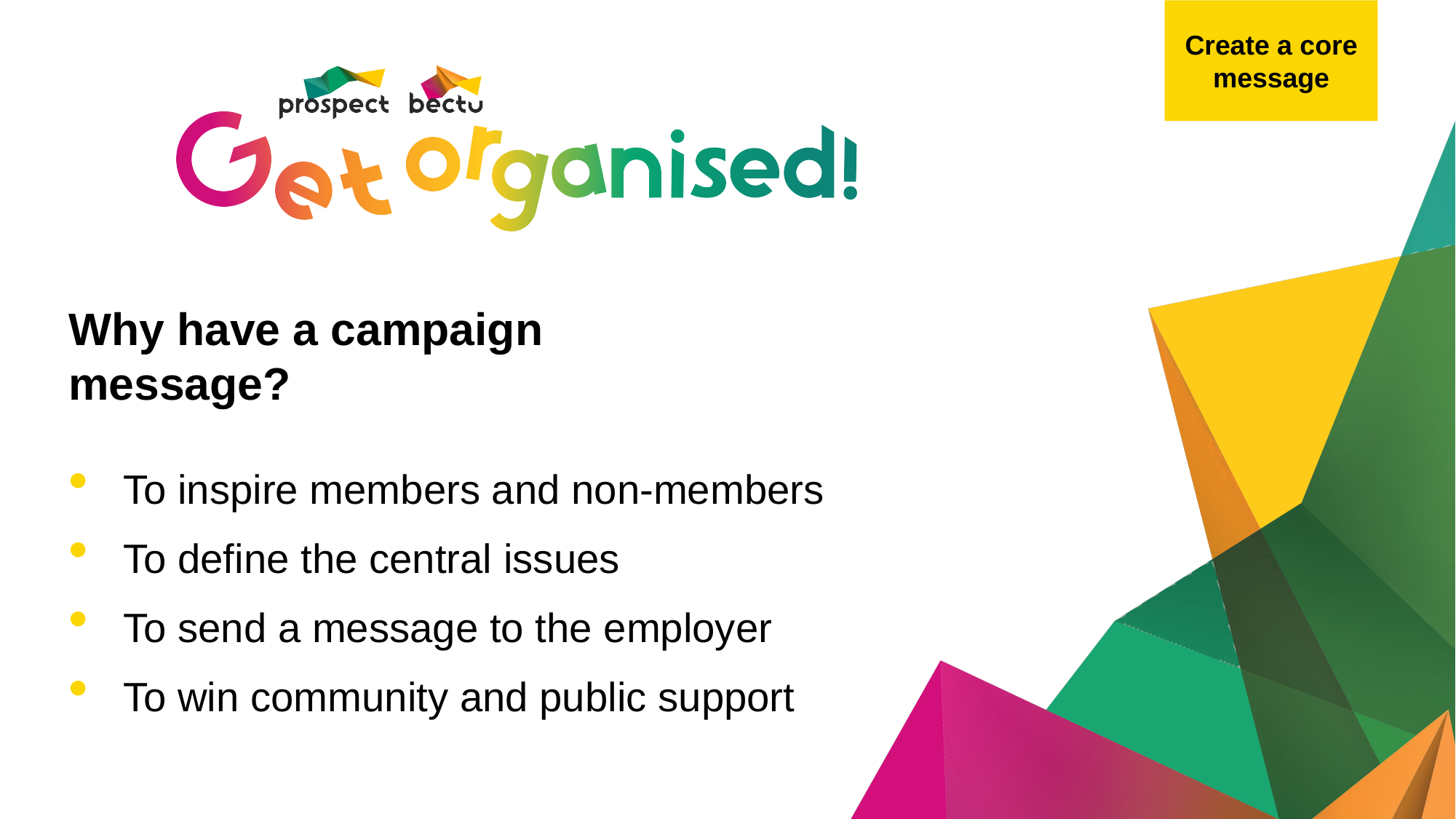

Create a core
message
To inspire members and non-members
To define the central issues
To send a message to the employer
To win community and public support
# Why have a campaign message?